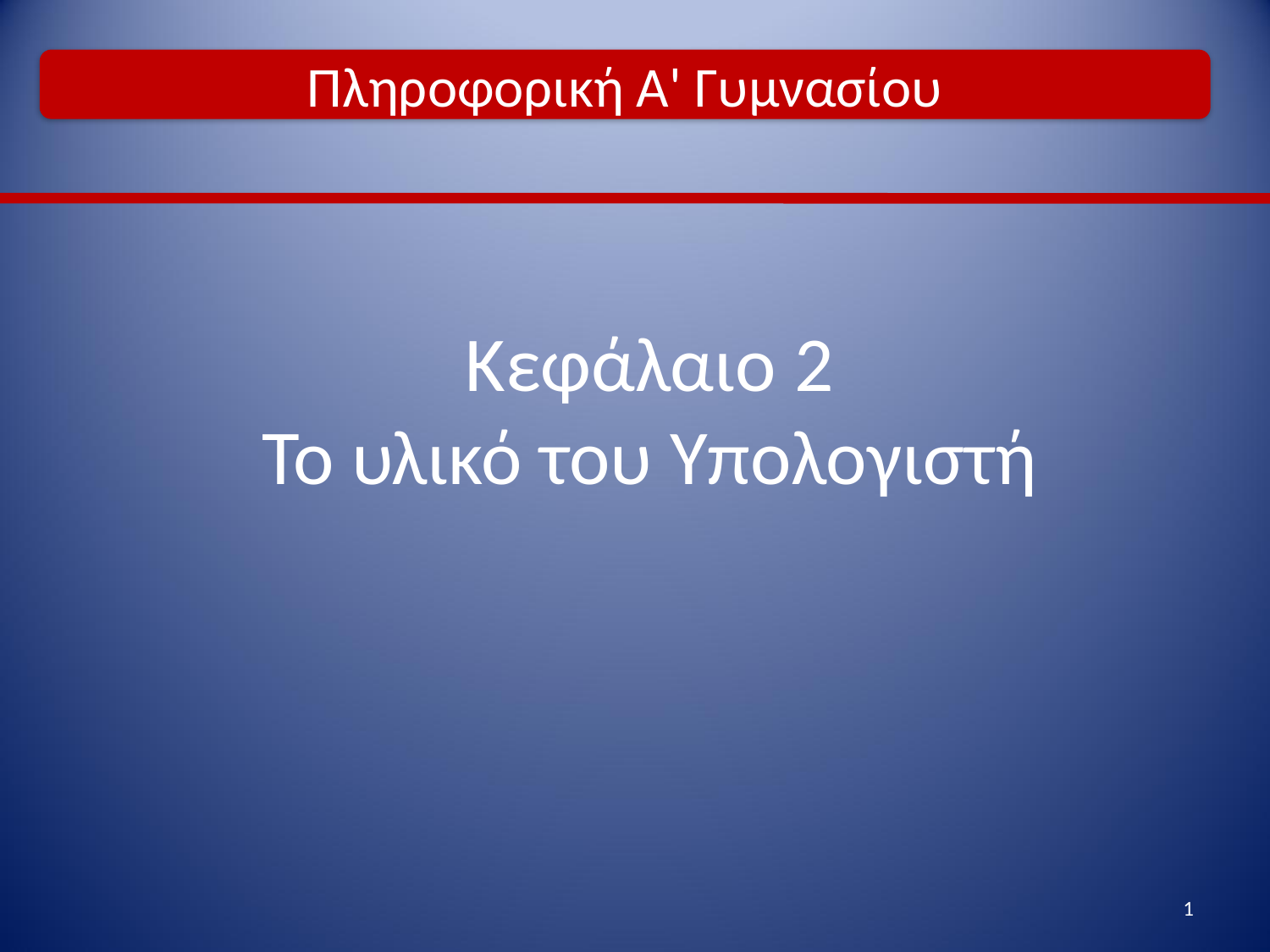

Πληροφορική Α' Γυμνασίου
Κεφάλαιο 2
Το υλικό του Υπολογιστή
1